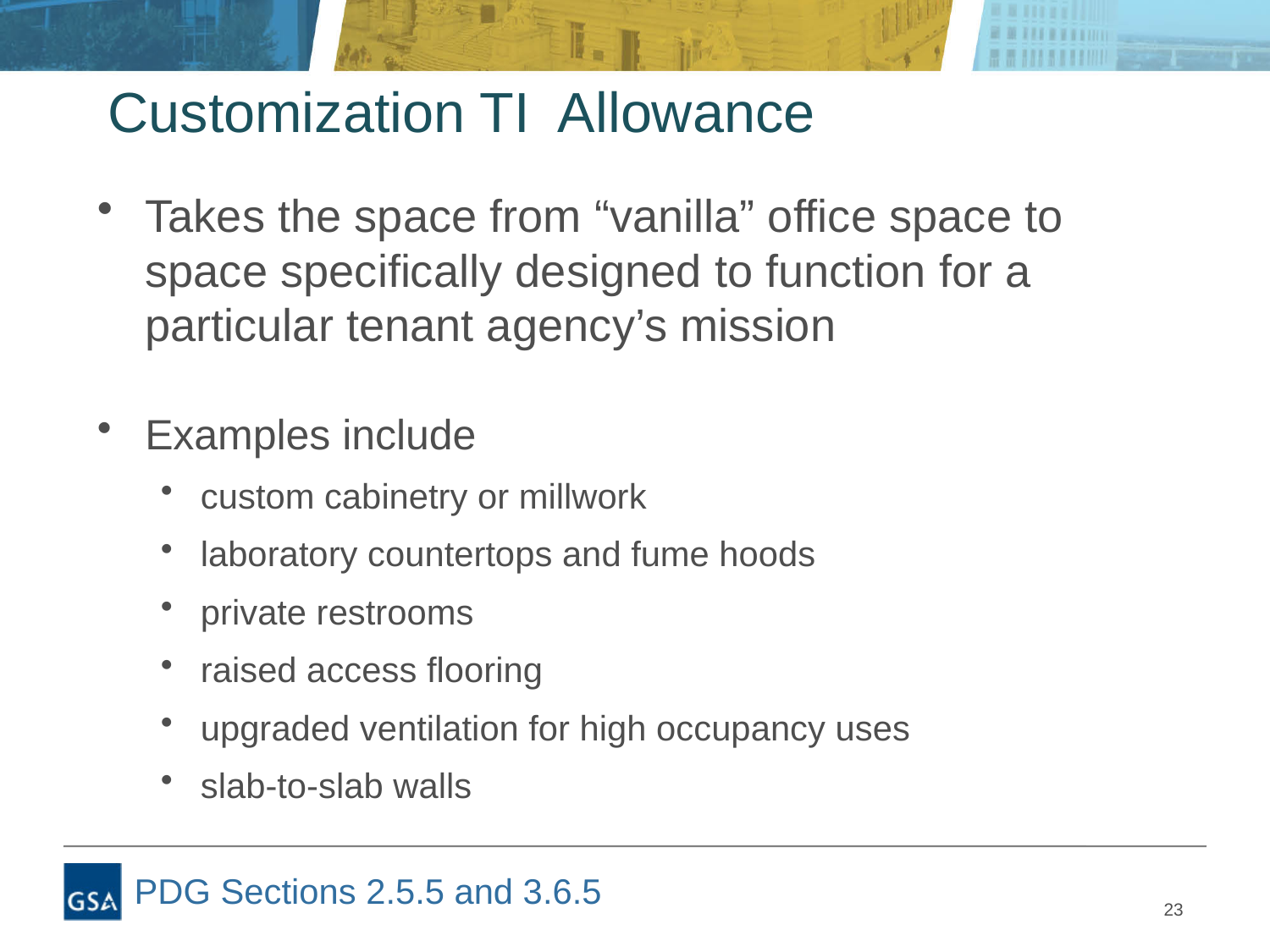

# Customization TI  Allowance
Takes the space from “vanilla” office space to space specifically designed to function for a particular tenant agency’s mission

Examples include
custom cabinetry or millwork
laboratory countertops and fume hoods
private restrooms
raised access flooring
upgraded ventilation for high occupancy uses
slab-to-slab walls

PDG Sections 2.5.5 and 3.6.5
23